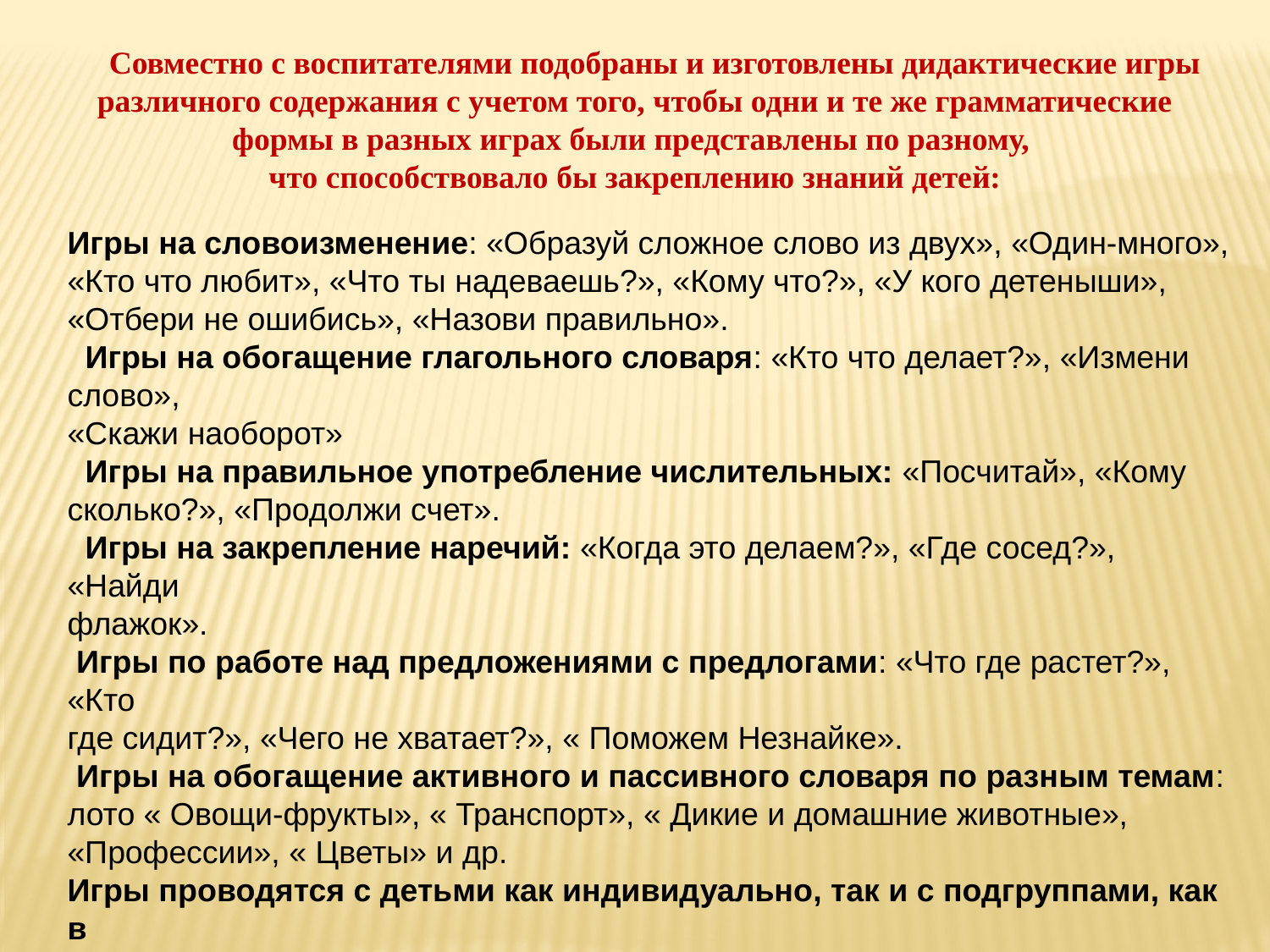

Совместно с воспитателями подобраны и изготовлены дидактические игры различного содержания с учетом того, чтобы одни и те же грамматические формы в разных играх были представлены по разному,
что способствовало бы закреплению знаний детей:
Игры на словоизменение: «Образуй сложное слово из двух», «Один-много», «Кто что любит», «Что ты надеваешь?», «Кому что?», «У кого детеныши», «Отбери не ошибись», «Назови правильно».
  Игры на обогащение глагольного словаря: «Кто что делает?», «Измени слово»,
«Скажи наоборот»
  Игры на правильное употребление числительных: «Посчитай», «Кому
сколько?», «Продолжи счет».
  Игры на закрепление наречий: «Когда это делаем?», «Где сосед?», «Найди
флажок».
 Игры по работе над предложениями с предлогами: «Что где растет?», «Кто
где сидит?», «Чего не хватает?», « Поможем Незнайке».
 Игры на обогащение активного и пассивного словаря по разным темам:
лото « Овощи-фрукты», « Транспорт», « Дикие и домашние животные»,
«Профессии», « Цветы» и др.
Игры проводятся с детьми как индивидуально, так и с подгруппами, как в
первую половину дня, так и после обеда, во время самостоятельной игровой
деятельности, а так же включались и в занятия.